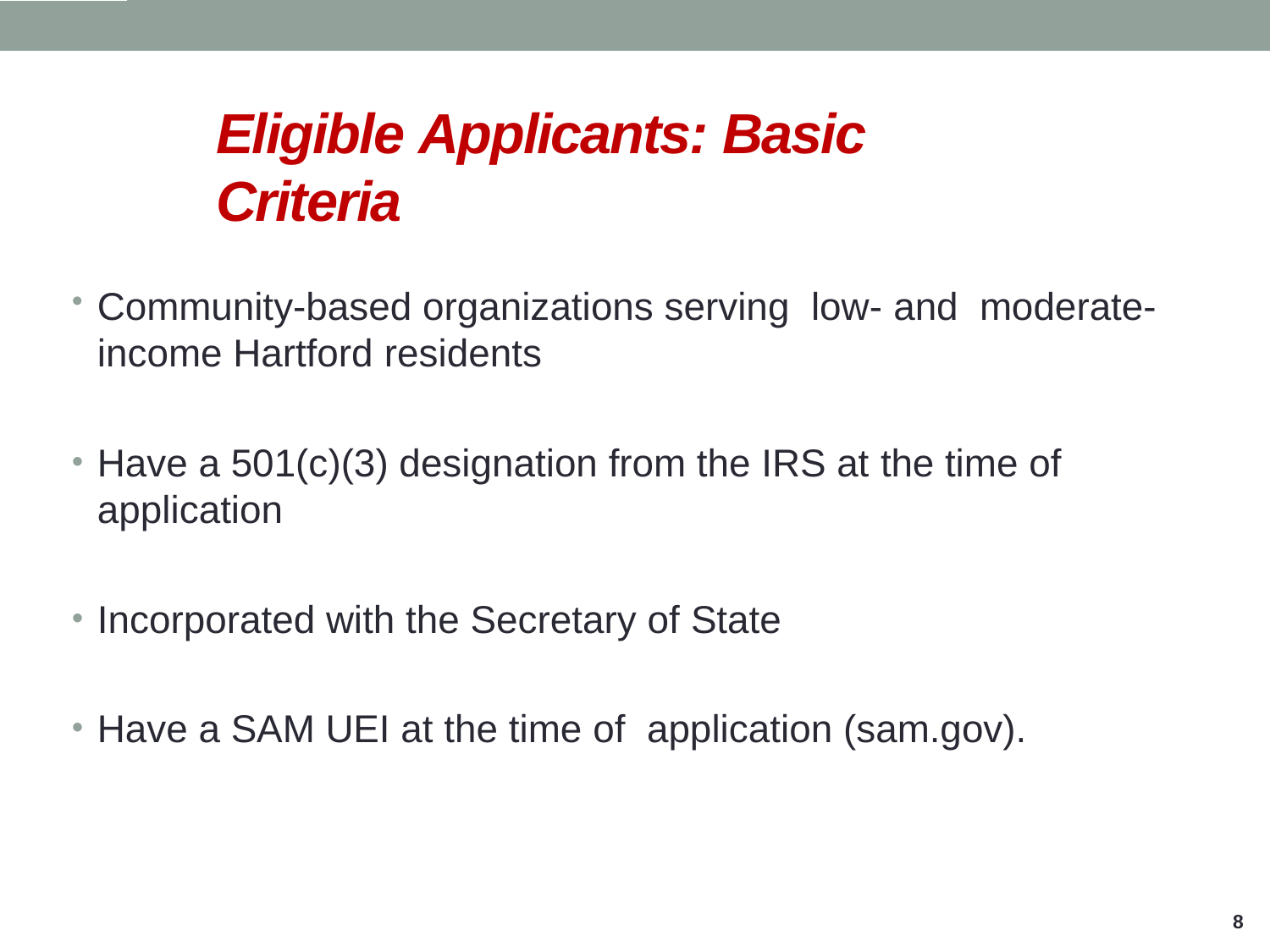

# Eligible Applicants: Basic Criteria
Community-based organizations serving  low- and  moderate-income Hartford residents

Have a 501(c)(3) designation from the IRS at the time of  application

Incorporated with the Secretary of State

Have a SAM UEI at the time of  application (sam.gov).
8